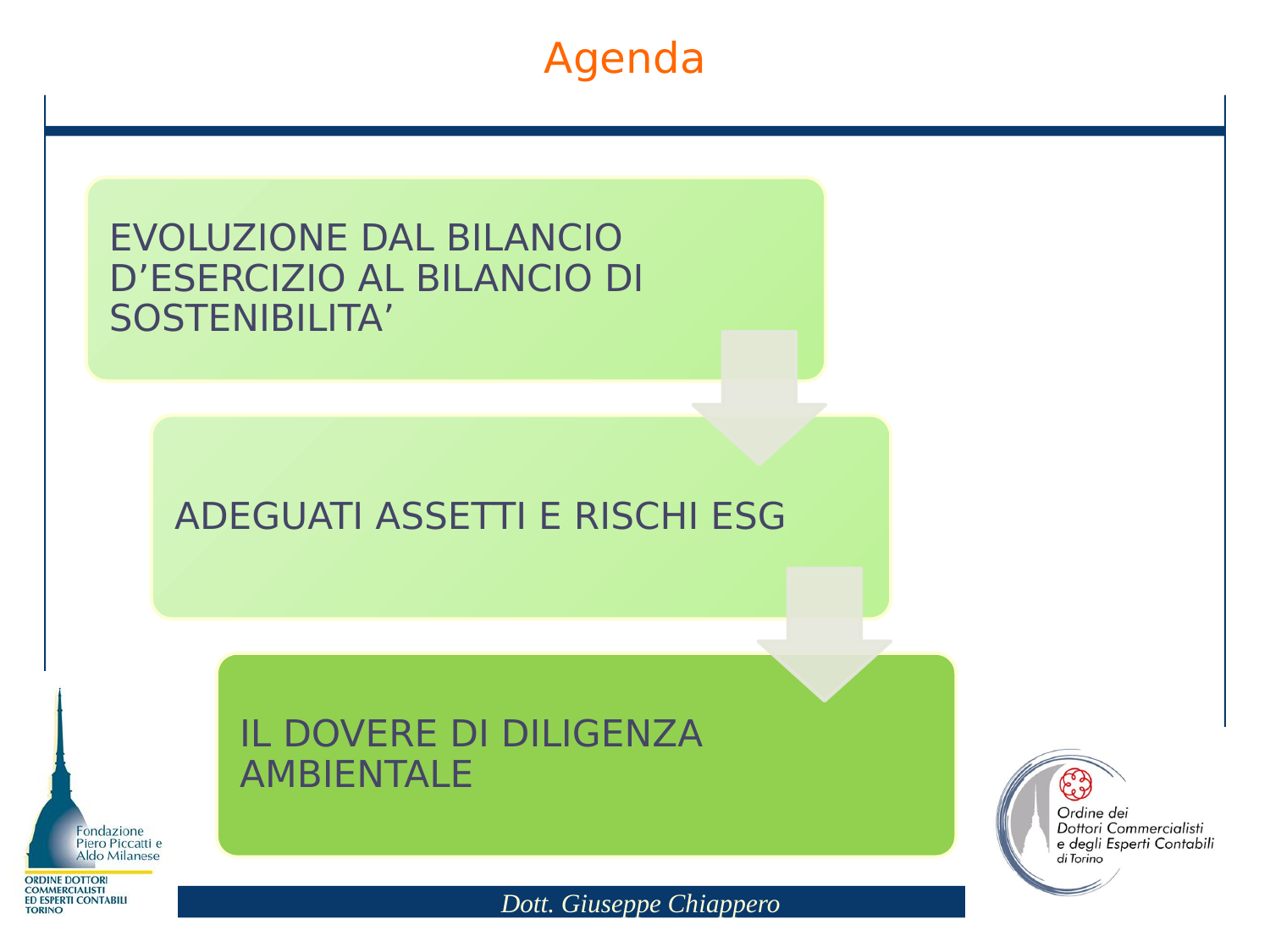

Agenda
EVOLUZIONE DAL BILANCIO D’ESERCIZIO AL BILANCIO DI SOSTENIBILITA’
ADEGUATI ASSETTI E RISCHI ESG
IL DOVERE DI DILIGENZA AMBIENTALE